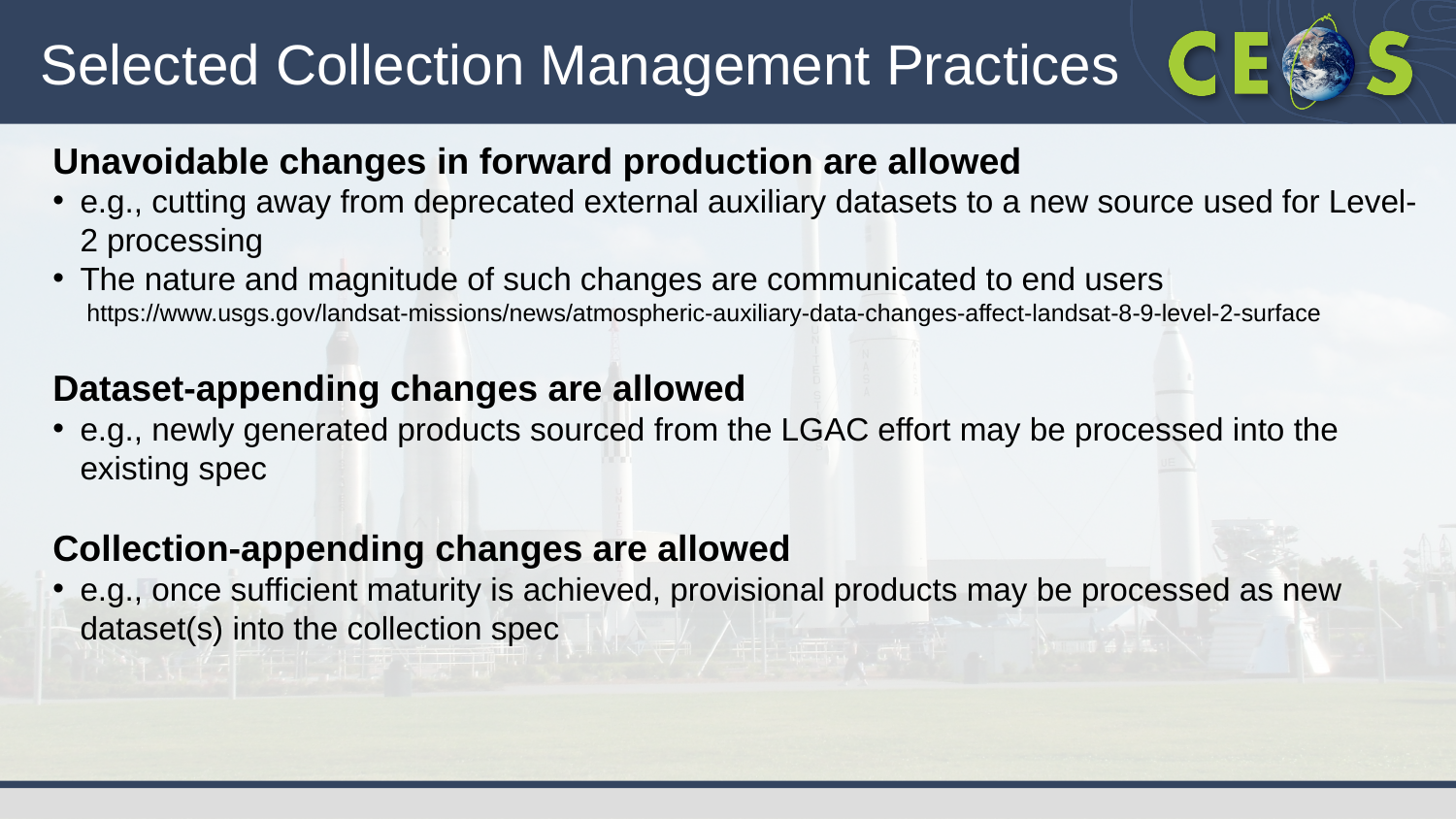

# Selected Collection Management Practices
Unavoidable changes in forward production are allowed
e.g., cutting away from deprecated external auxiliary datasets to a new source used for Level-2 processing
The nature and magnitude of such changes are communicated to end users
     https://www.usgs.gov/landsat-missions/news/atmospheric-auxiliary-data-changes-affect-landsat-8-9-level-2-surface

Dataset-appending changes are allowed
e.g., newly generated products sourced from the LGAC effort may be processed into the existing spec

Collection-appending changes are allowed
e.g., once sufficient maturity is achieved, provisional products may be processed as new dataset(s) into the collection spec